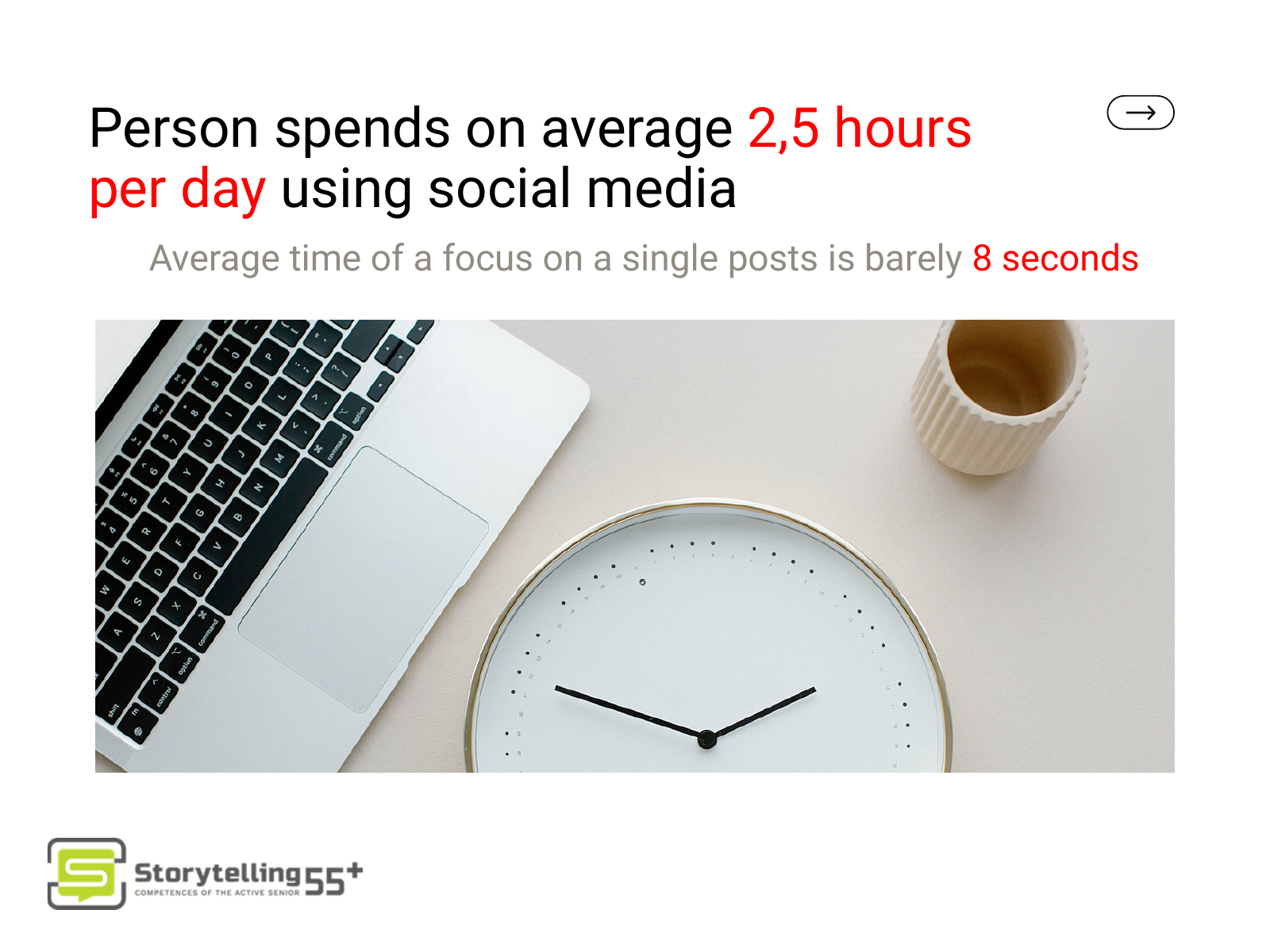

Person spends on average 2,5 hours per day using social media
Average time of a focus on a single posts is barely 8 seconds